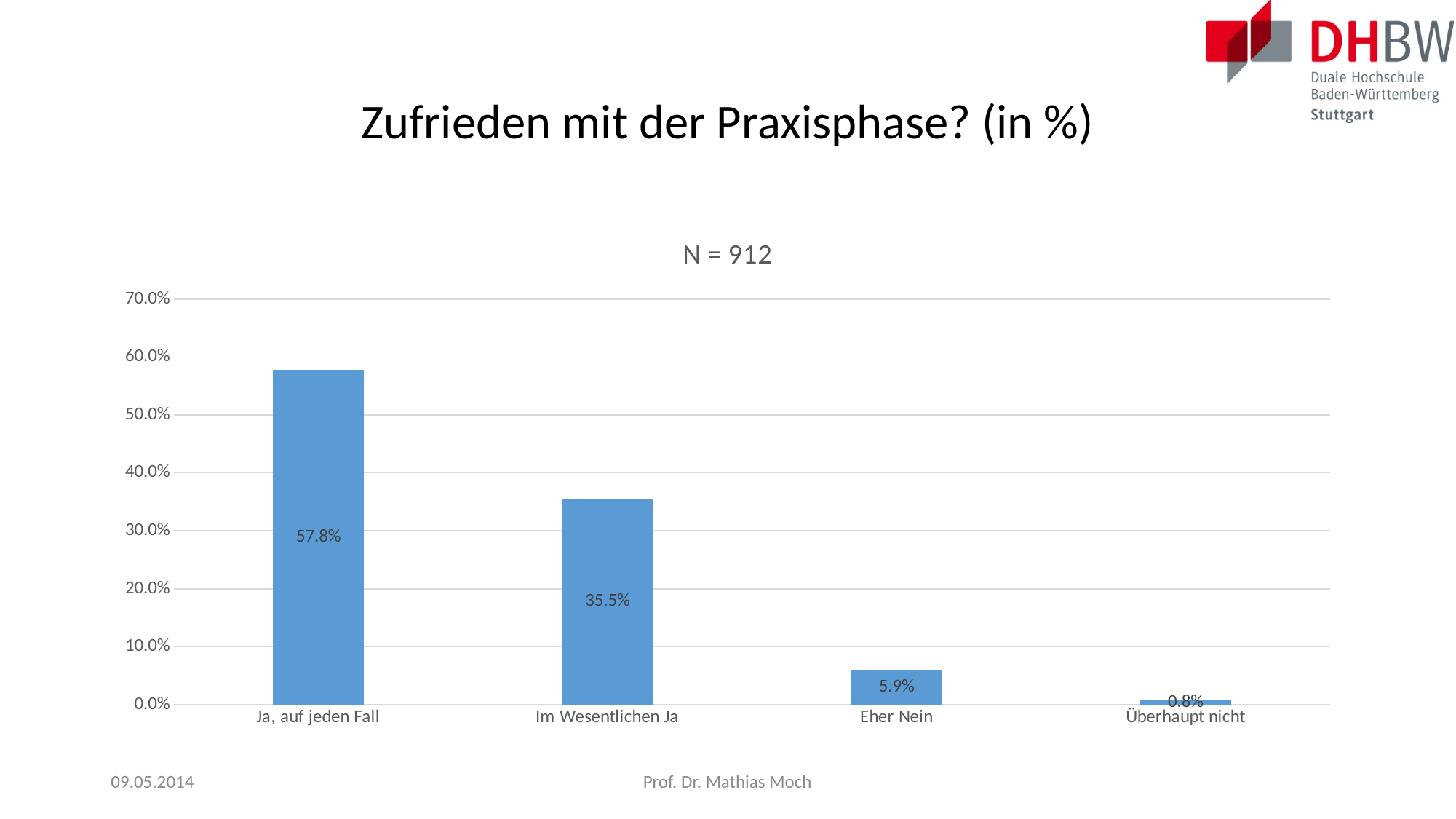

# Zufrieden mit der Praxisphase? (in %)

### Chart: N = 912

| Category | Zufrieden mit der Praxisphase? (in %) |
|---|---|
| Ja, auf jeden Fall | 0.5778508771929824 |
| Im Wesentlichen Ja | 0.35526315789473684 |
| Eher Nein | 0.05921052631578947 |
| Überhaupt nicht | 0.007675438596491228 |
09.05.2014
Prof. Dr. Mathias Moch